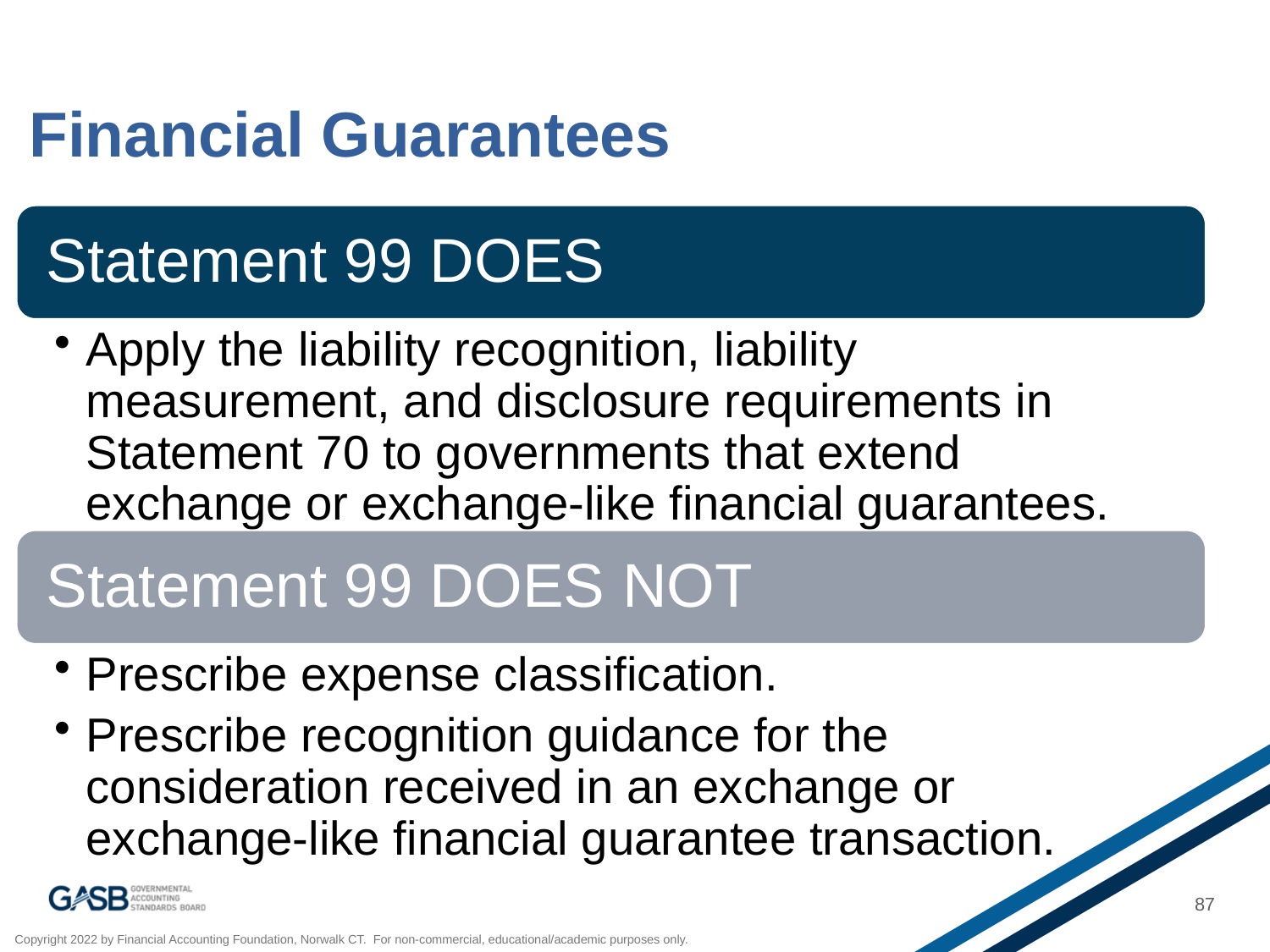

# Financial Guarantees
Statement 99 DOES
Apply the liability recognition, liability measurement, and disclosure requirements in Statement 70 to governments that extend exchange or exchange-like financial guarantees.
Statement 99 DOES NOT
Prescribe expense classification.
Prescribe recognition guidance for the consideration received in an exchange or exchange-like financial guarantee transaction.
87